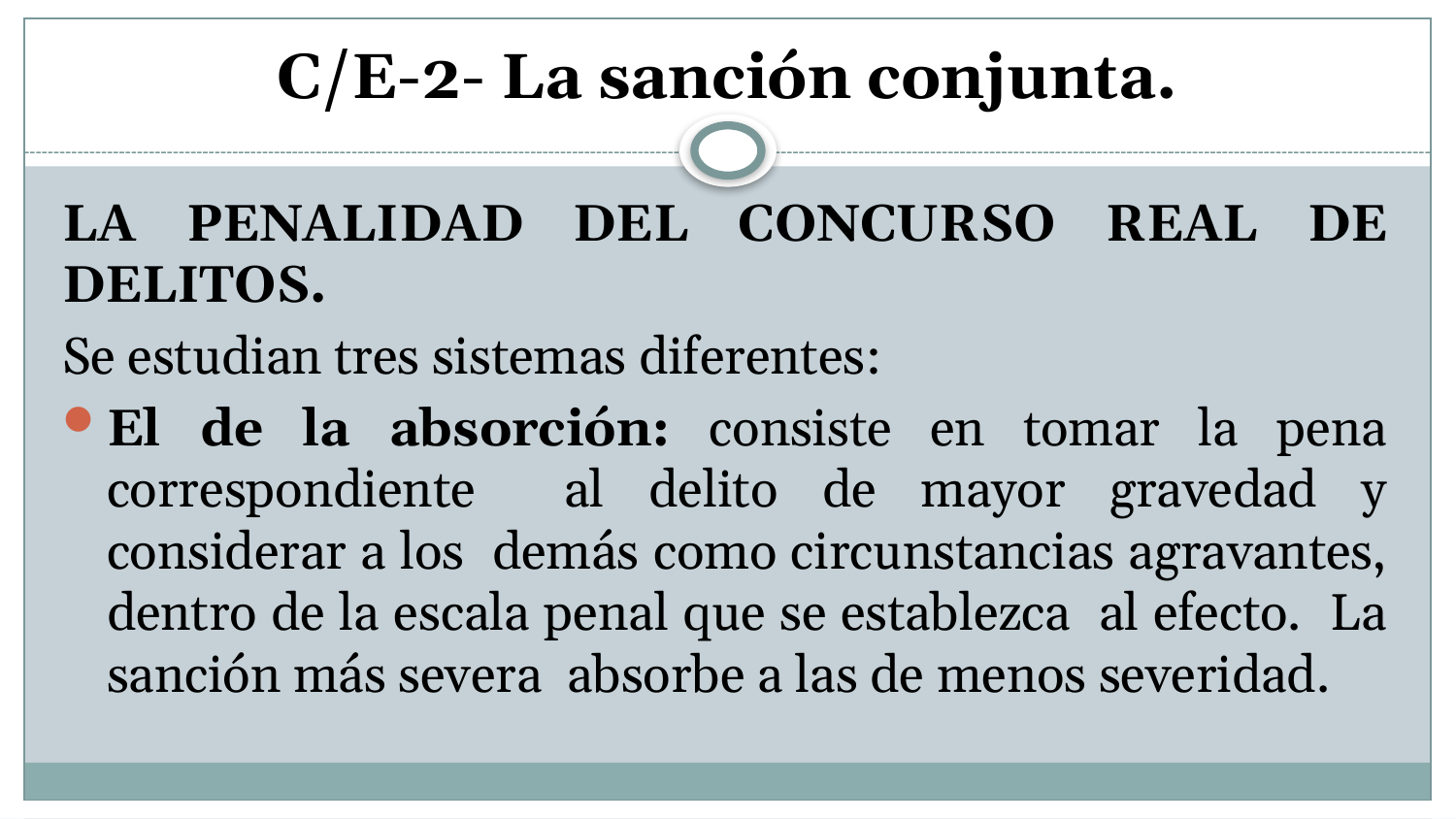

# C/E-2- La sanción conjunta.
LA PENALIDAD DEL CONCURSO REAL DE DELITOS.
Se estudian tres sistemas diferentes:
El de la absorción: consiste en tomar la pena correspondiente  al delito de mayor gravedad y considerar a los  demás como circunstancias agravantes, dentro de la escala penal que se establezca  al efecto.  La sanción más severa  absorbe a las de menos severidad.